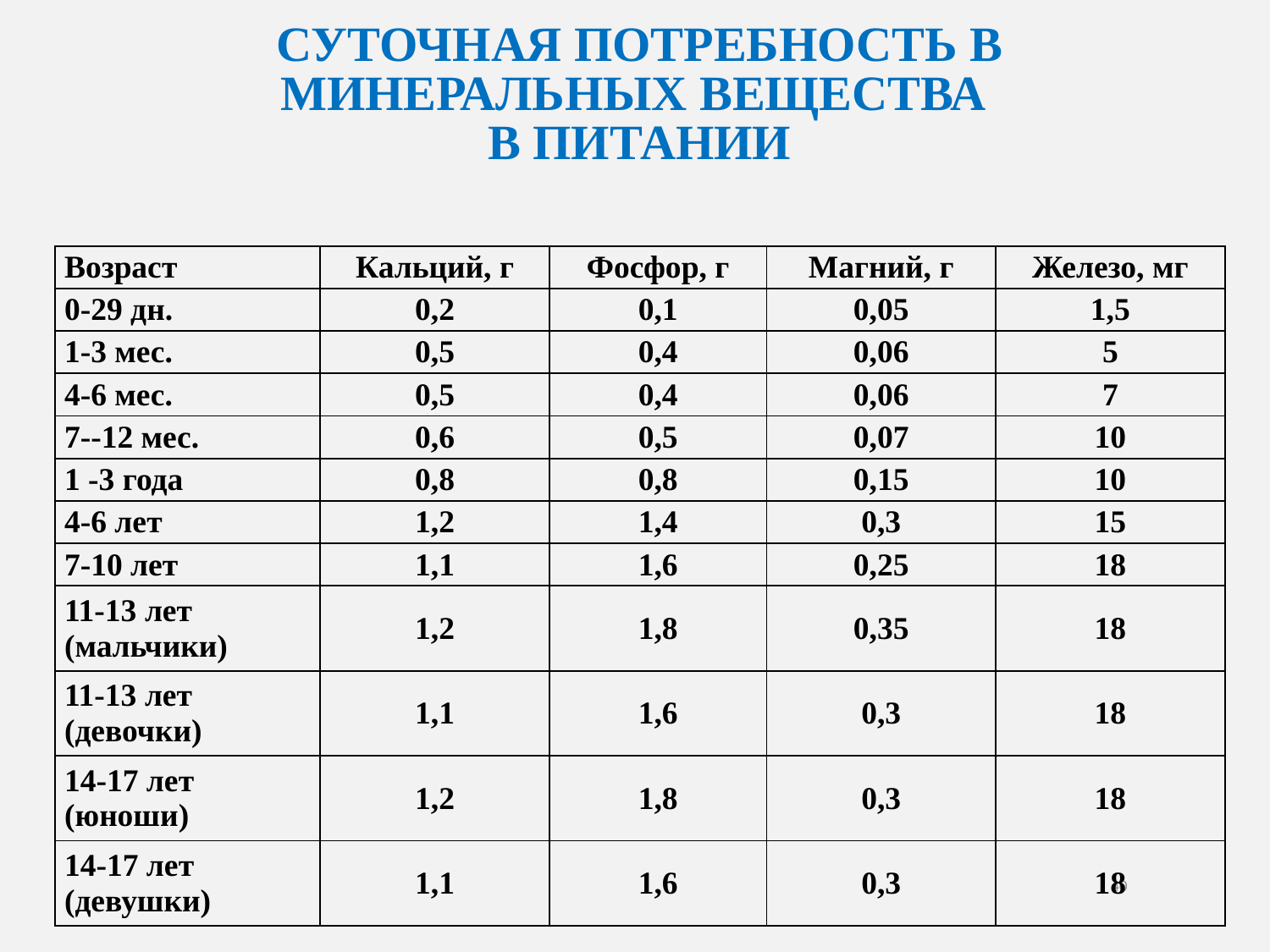

СУТОЧНАЯ ПОТРЕБНОСТЬ В МИНЕРАЛЬНЫХ ВЕЩЕСТВА
В ПИТАНИИ
| Возраст | Кальций, г | Фосфор, г | Магний, г | Железо, мг |
| --- | --- | --- | --- | --- |
| 0-29 дн. | 0,2 | 0,1 | 0,05 | 1,5 |
| 1-3 мес. | 0,5 | 0,4 | 0,06 | 5 |
| 4-6 мес. | 0,5 | 0,4 | 0,06 | 7 |
| 7--12 мес. | 0,6 | 0,5 | 0,07 | 10 |
| 1 -3 года | 0,8 | 0,8 | 0,15 | 10 |
| 4-6 лет | 1,2 | 1,4 | 0,3 | 15 |
| 7-10 лет | 1,1 | 1,6 | 0,25 | 18 |
| 11-13 лет (мальчики) | 1,2 | 1,8 | 0,35 | 18 |
| 11-13 лет (девочки) | 1,1 | 1,6 | 0,3 | 18 |
| 14-17 лет (юноши) | 1,2 | 1,8 | 0,3 | 18 |
| 14-17 лет (девушки) | 1,1 | 1,6 | 0,3 | 18 |
40